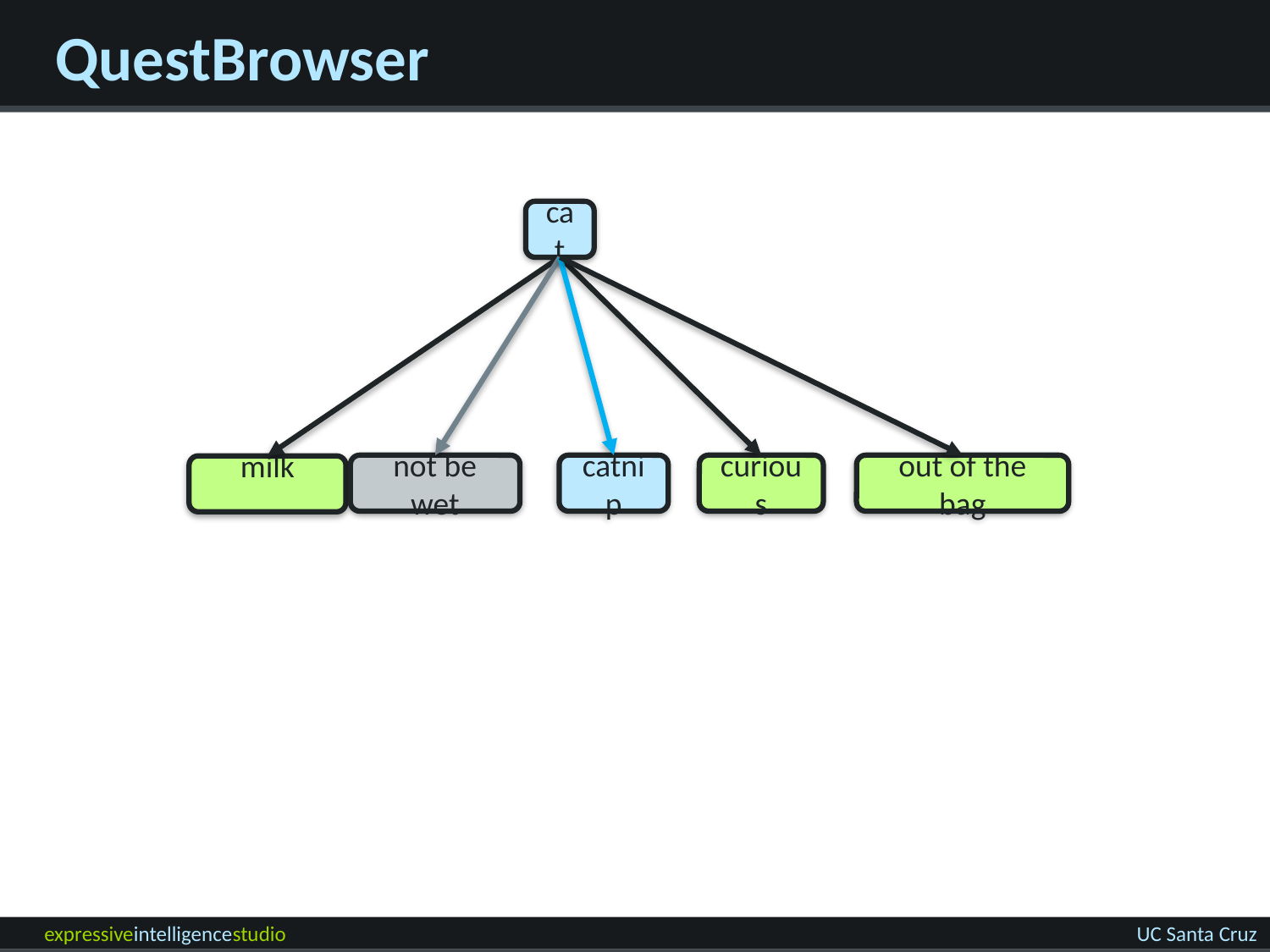

# QuestBrowser
cat
not be wet
catnip
curious
out of the bag
milk